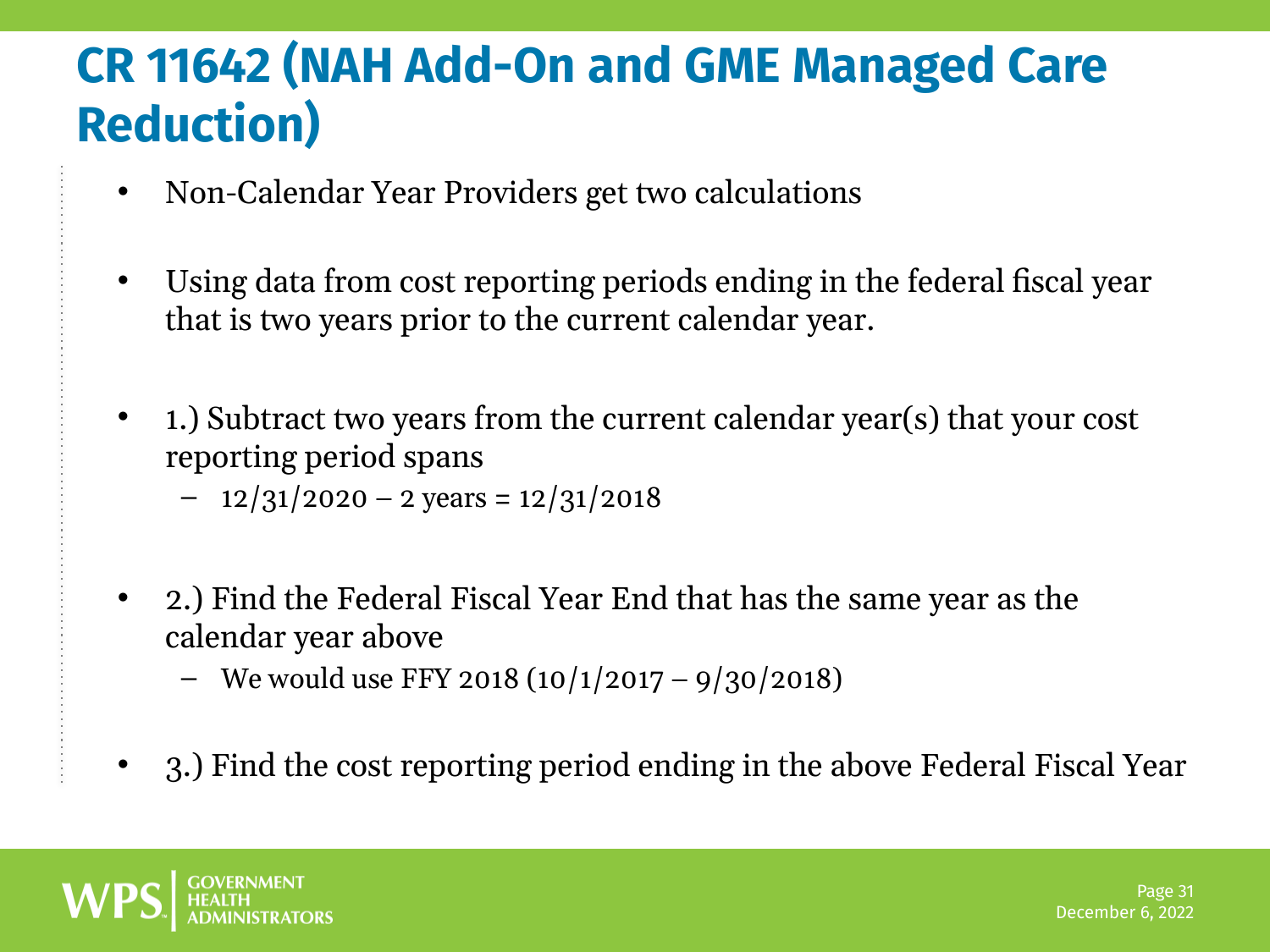

# CR 11642 (NAH Add-On and GME Managed Care Reduction)
Non-Calendar Year Providers get two calculations

Using data from cost reporting periods ending in the federal fiscal year that is two years prior to the current calendar year.

1.) Subtract two years from the current calendar year(s) that your cost reporting period spans
12/31/2020 – 2 years = 12/31/2018

2.) Find the Federal Fiscal Year End that has the same year as the calendar year above
We would use FFY 2018 (10/1/2017 – 9/30/2018)

3.) Find the cost reporting period ending in the above Federal Fiscal Year
Page 31
December 6, 2022